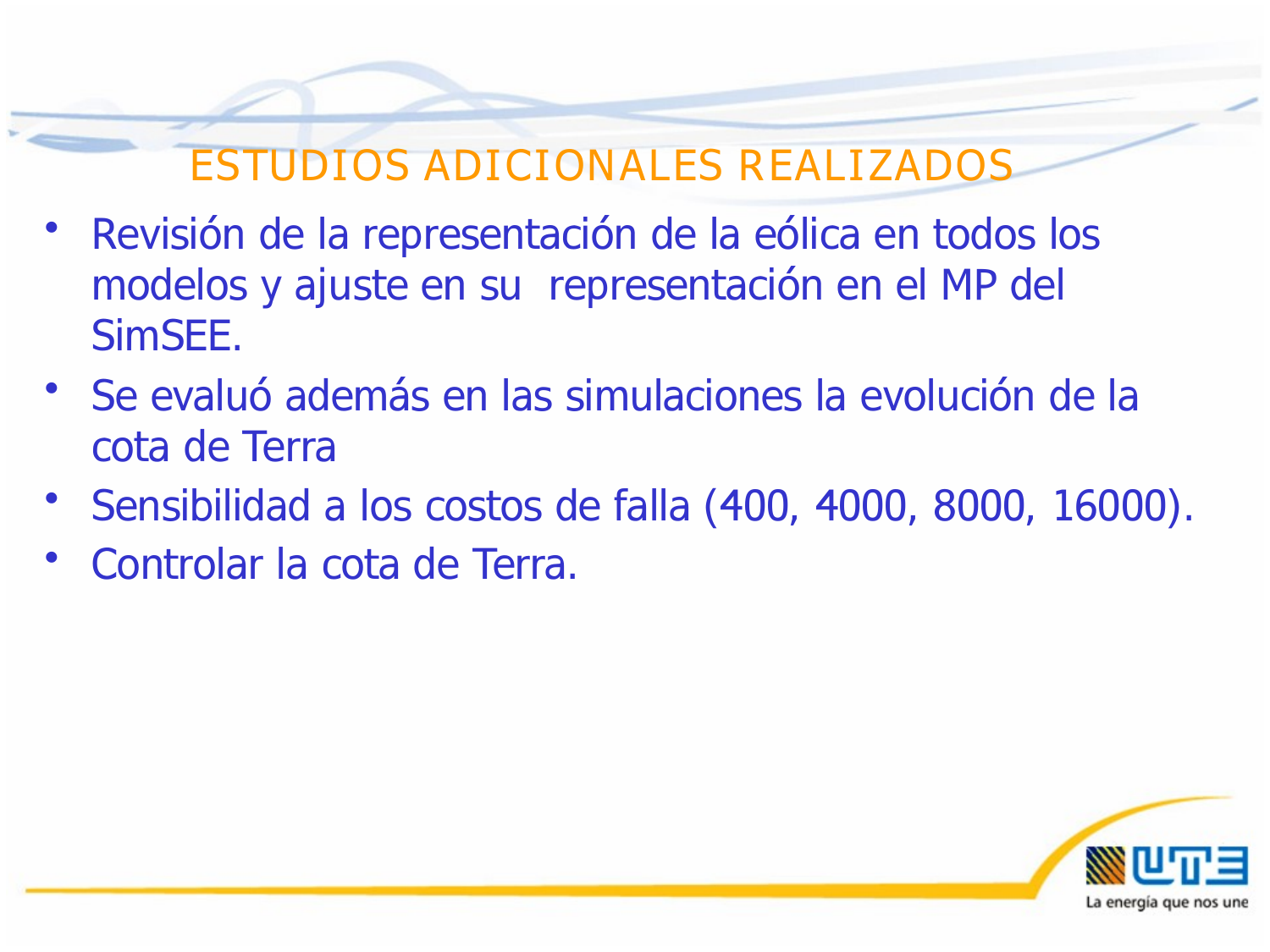

# ESTUDIOS ADICIONALES REALIZADOS
Revisión de la representación de la eólica en todos los modelos y ajuste en su  representación en el MP del SimSEE.
Se evaluó además en las simulaciones la evolución de la cota de Terra
Sensibilidad a los costos de falla (400, 4000, 8000, 16000).
Controlar la cota de Terra.